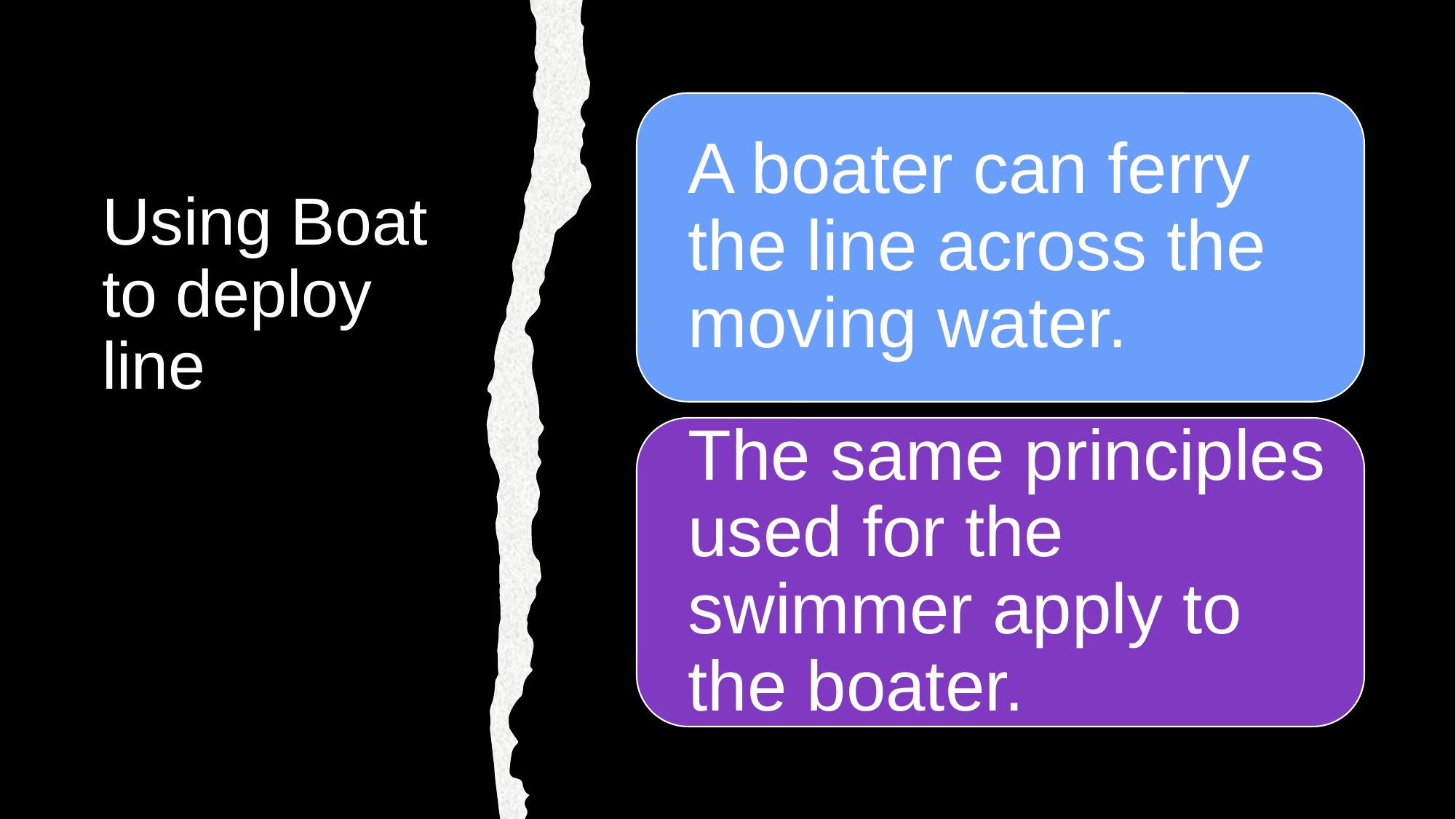

A boater can ferry the line across the moving water.
The same principles used for the swimmer apply to the boater.
# Using Boat to deploy line